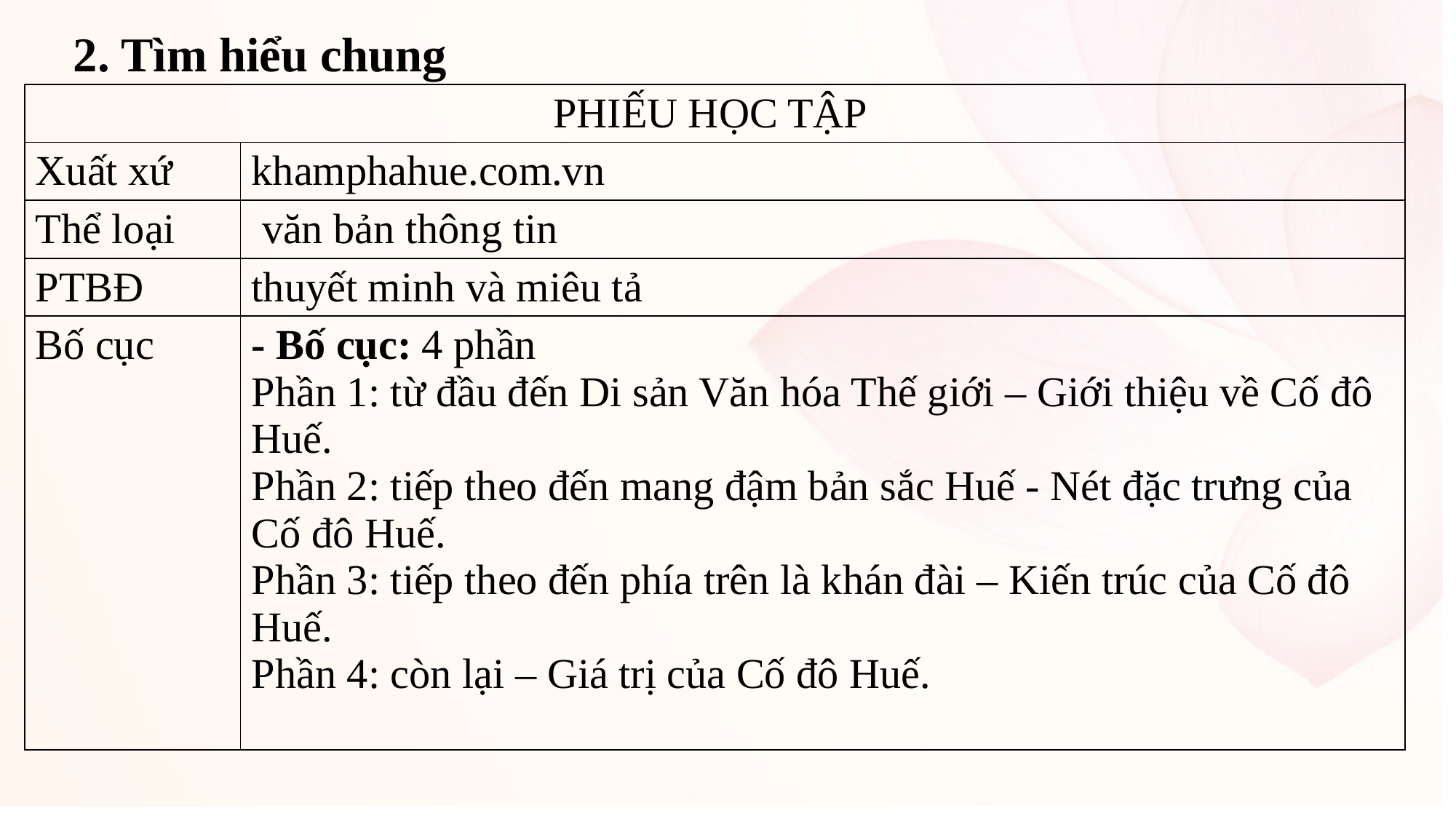

2. Tìm hiểu chung
| PHIẾU HỌC TẬP |  |
| --- | --- |
| Xuất xứ | khamphahue.com.vn |
| Thể loại | văn bản thông tin |
| PTBĐ | thuyết minh và miêu tả |
| Bố cục | - Bố cục: 4 phần Phần 1: từ đầu đến Di sản Văn hóa Thế giới – Giới thiệu về Cố đô Huế. Phần 2: tiếp theo đến mang đậm bản sắc Huế - Nét đặc trưng của Cố đô Huế. Phần 3: tiếp theo đến phía trên là khán đài – Kiến trúc của Cố đô Huế. Phần 4: còn lại – Giá trị của Cố đô Huế. |